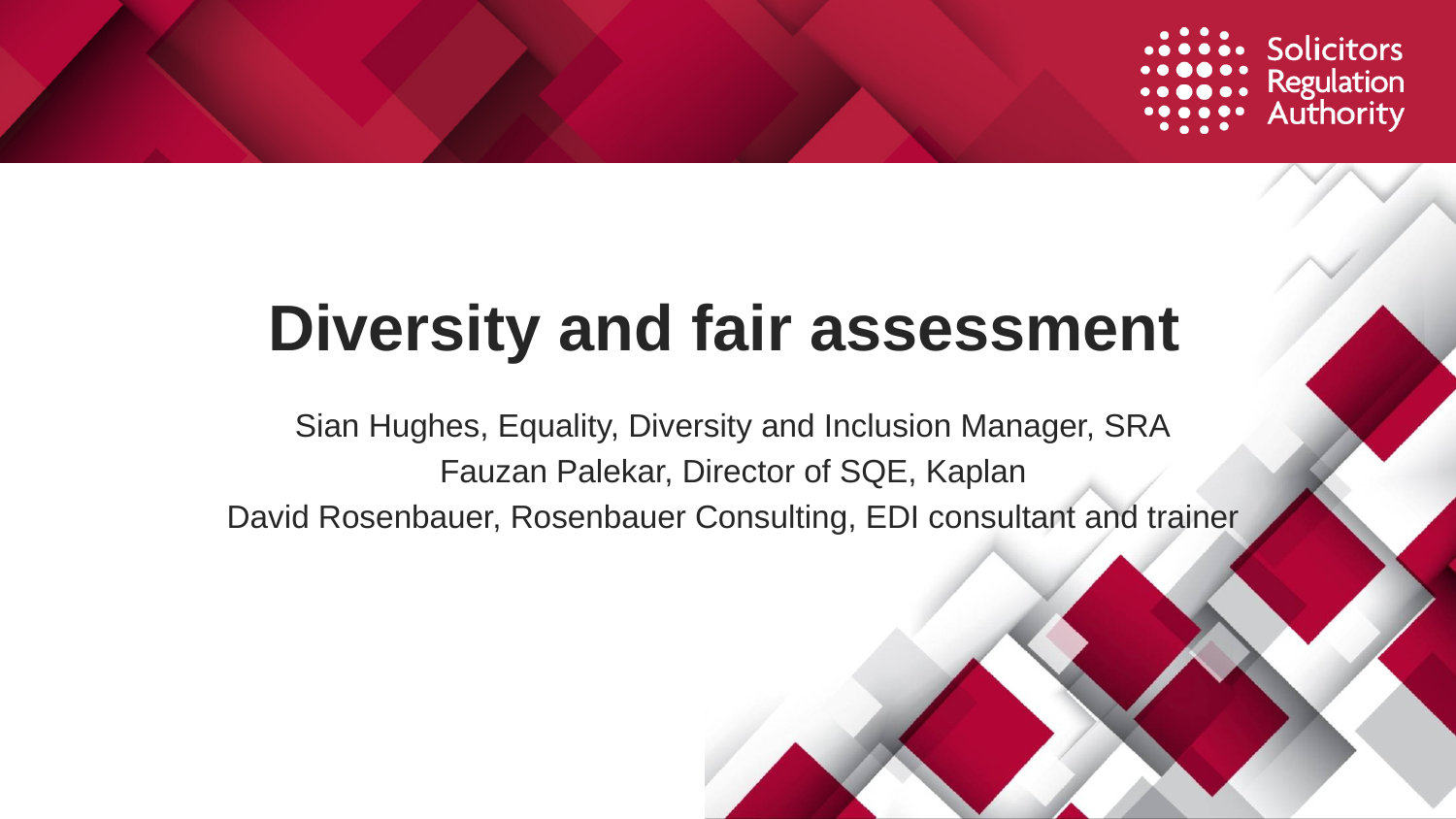

# Diversity and fair assessment
Sian Hughes, Equality, Diversity and Inclusion Manager, SRA
Fauzan Palekar, Director of SQE, Kaplan
David Rosenbauer, Rosenbauer Consulting, EDI consultant and trainer